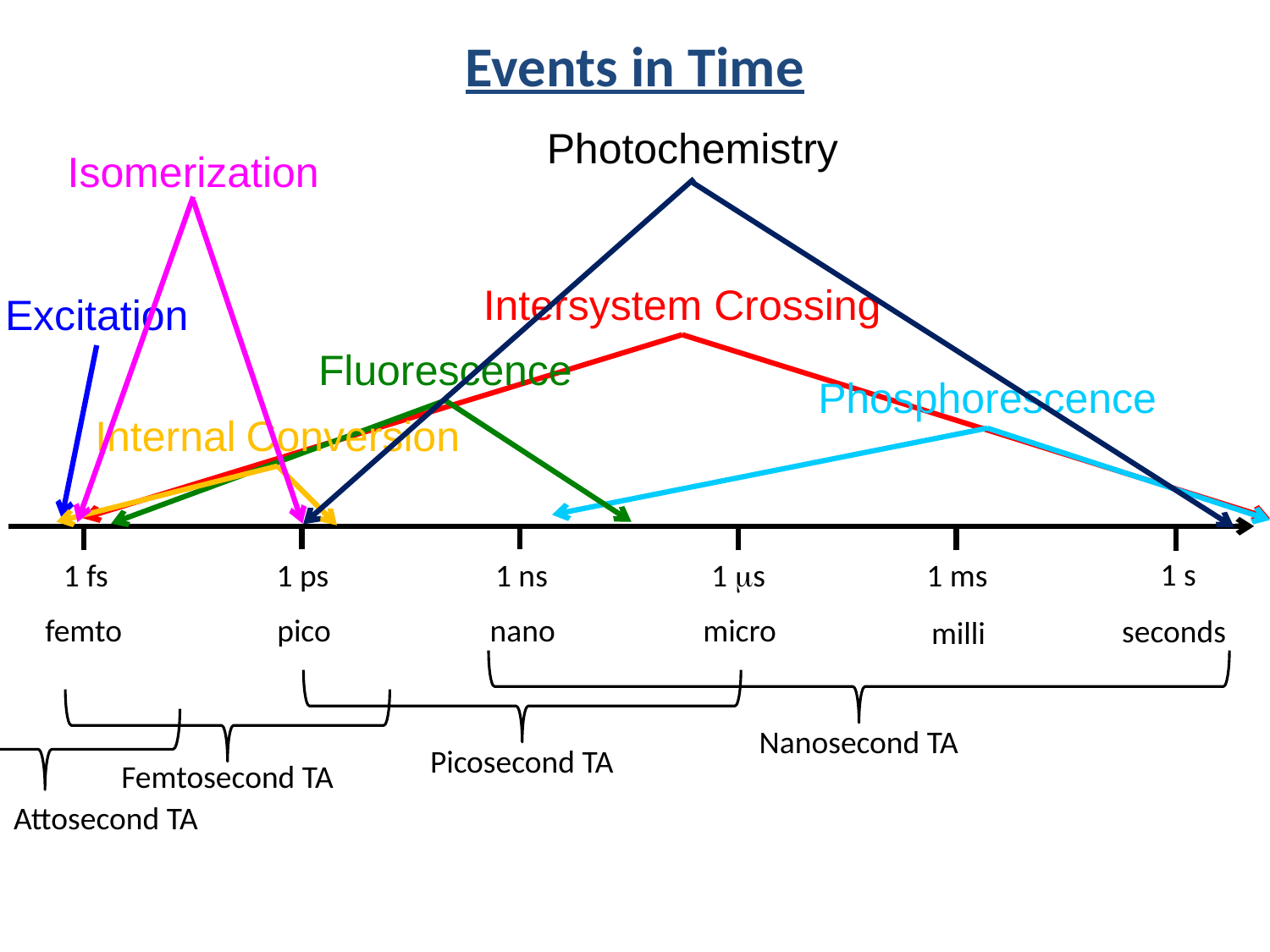

Events in Time
Photochemistry
Isomerization
Intersystem Crossing
Excitation

Fluorescence
Phosphorescence
Internal Conversion

1 s
1 fs
1 ps
1 ns
1 μs
1 ms

pico
femto
nano
micro
seconds
milli

Nanosecond TA
Picosecond TA
Femtosecond TA
Attosecond TA